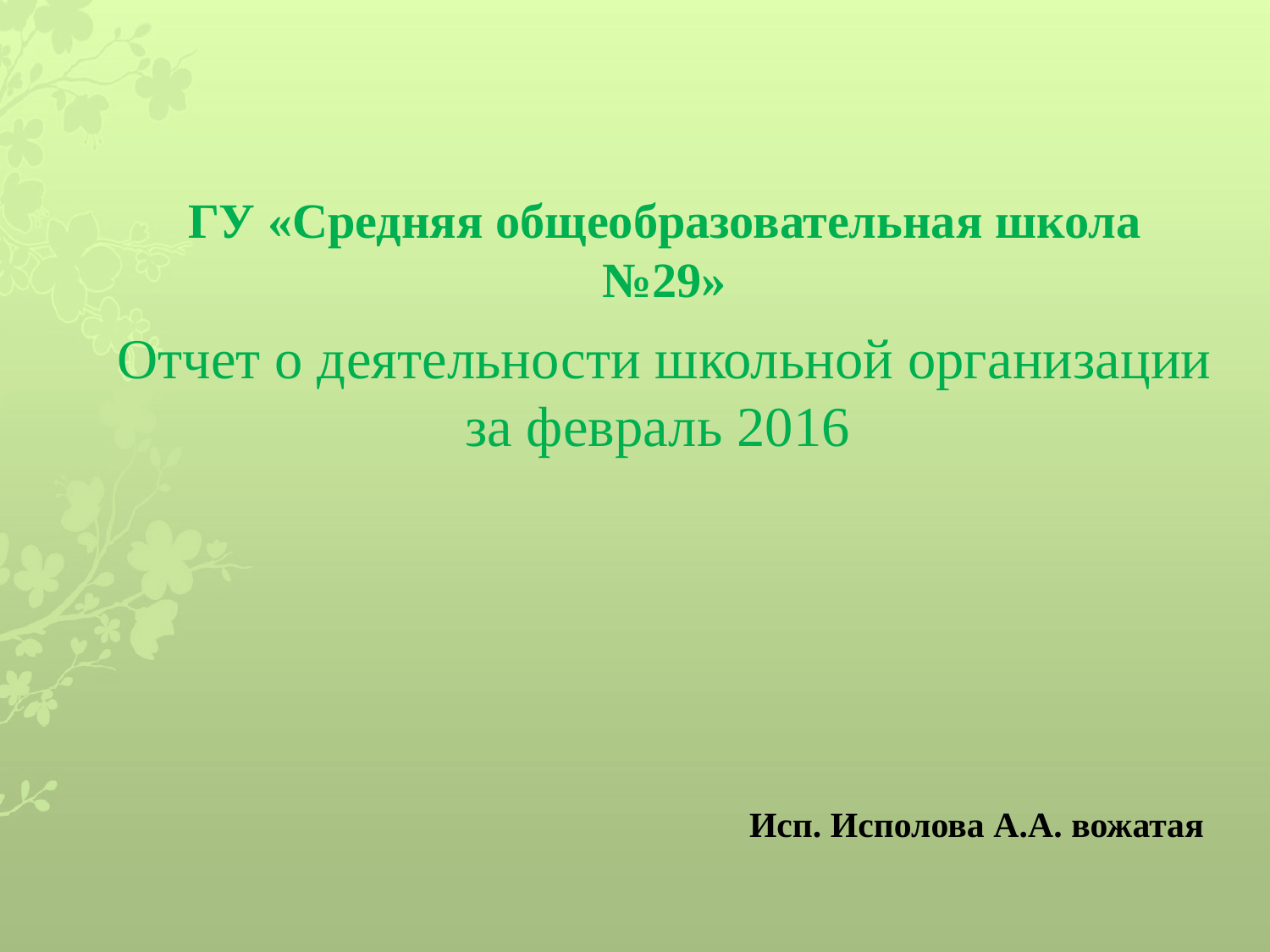

# ГУ «Средняя общеобразовательная школа №29»
Отчет о деятельности школьной организации за февраль 2016
Исп. Исполова А.А. вожатая